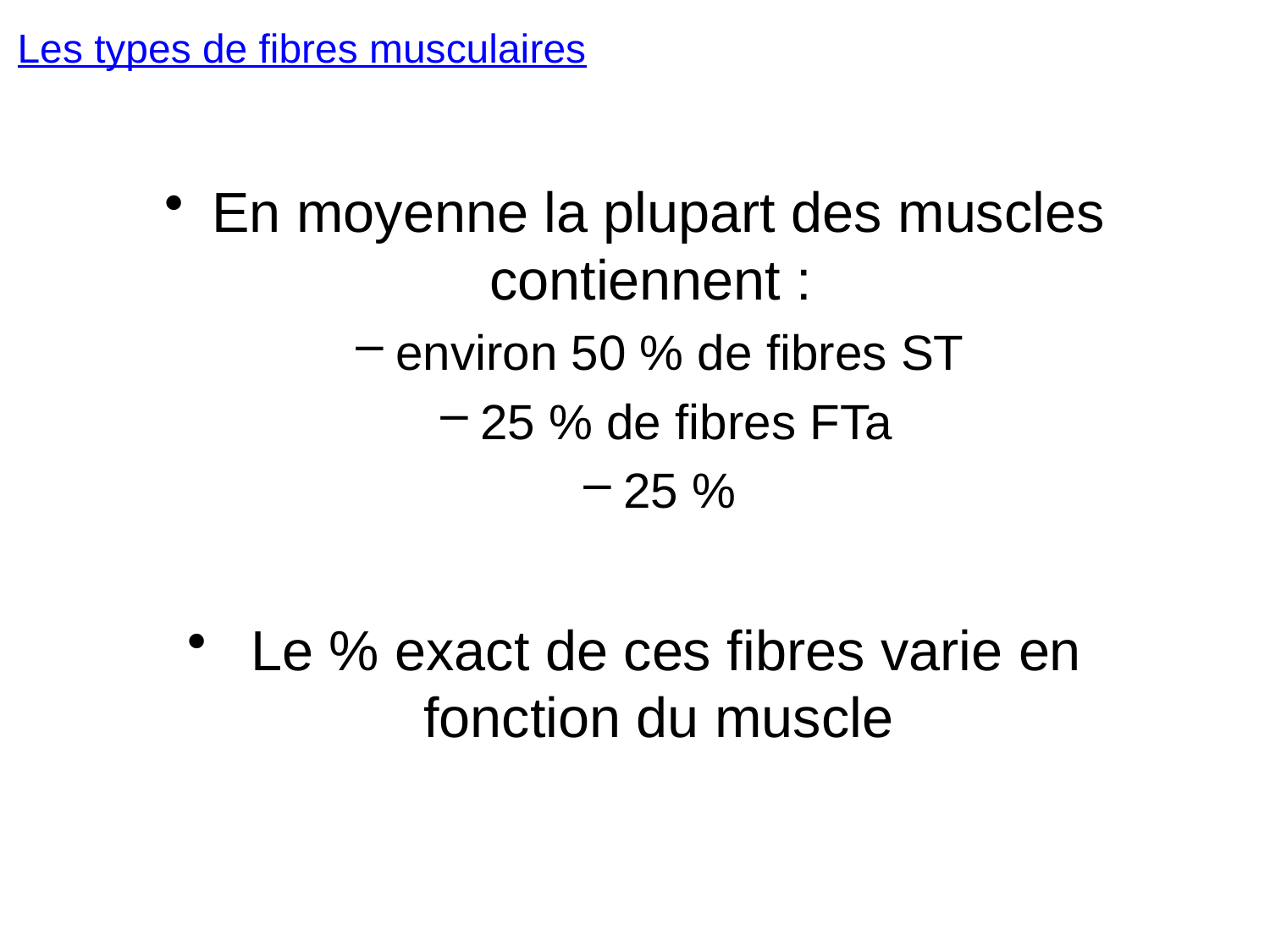

Les types de fibres musculaires
En moyenne la plupart des muscles contiennent :
environ 50 % de fibres ST
25 % de fibres FTa
25 %

 Le % exact de ces fibres varie en fonction du muscle